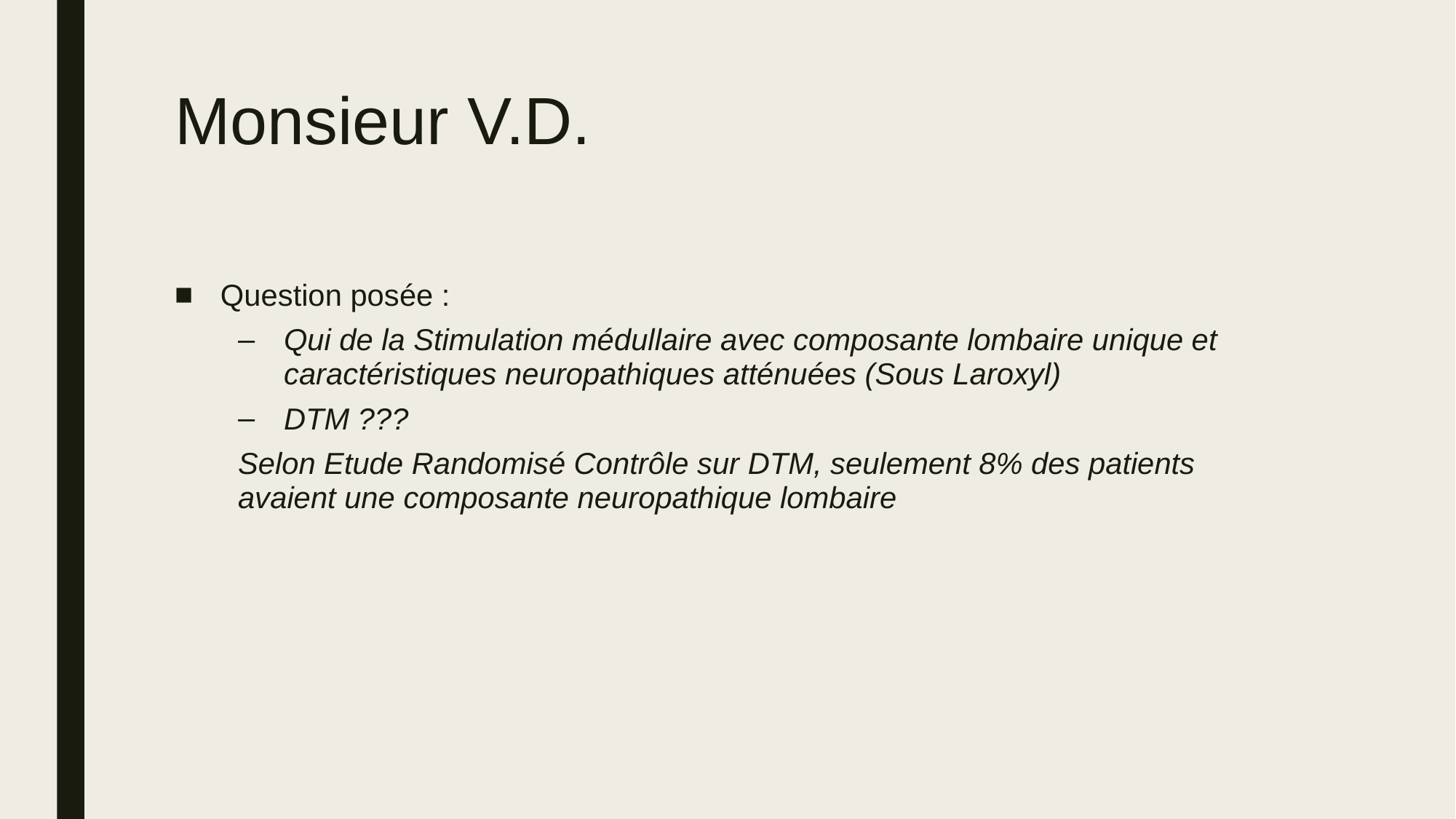

# Monsieur V.D.
Question posée :
Qui de la Stimulation médullaire avec composante lombaire unique et  caractéristiques neuropathiques atténuées (Sous Laroxyl)
DTM ???
Selon Etude Randomisé Contrôle sur DTM, seulement 8% des patients avaient une composante neuropathique lombaire